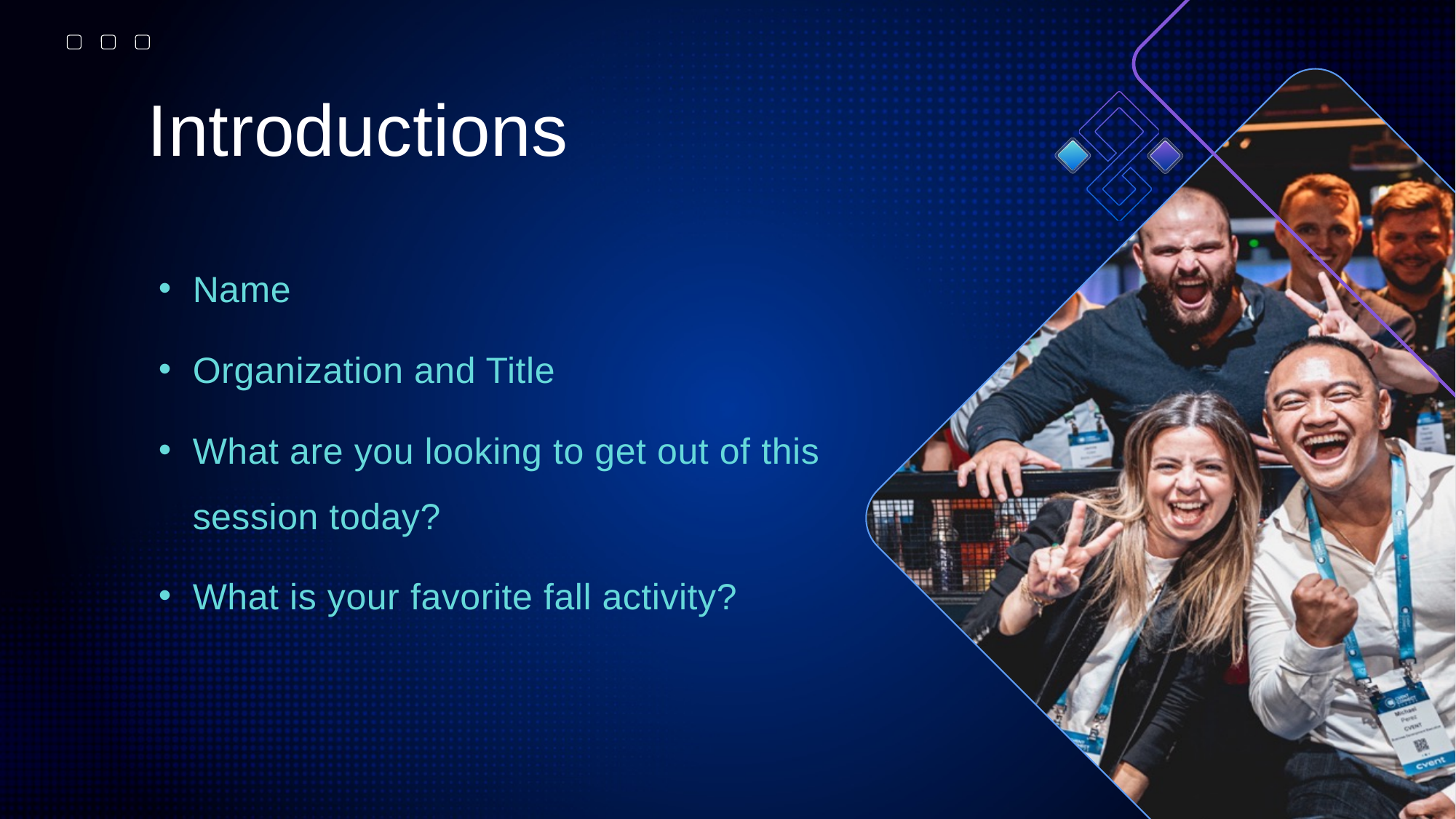

Introductions
Name
Organization and Title
What are you looking to get out of this session today?
What is your favorite fall activity?